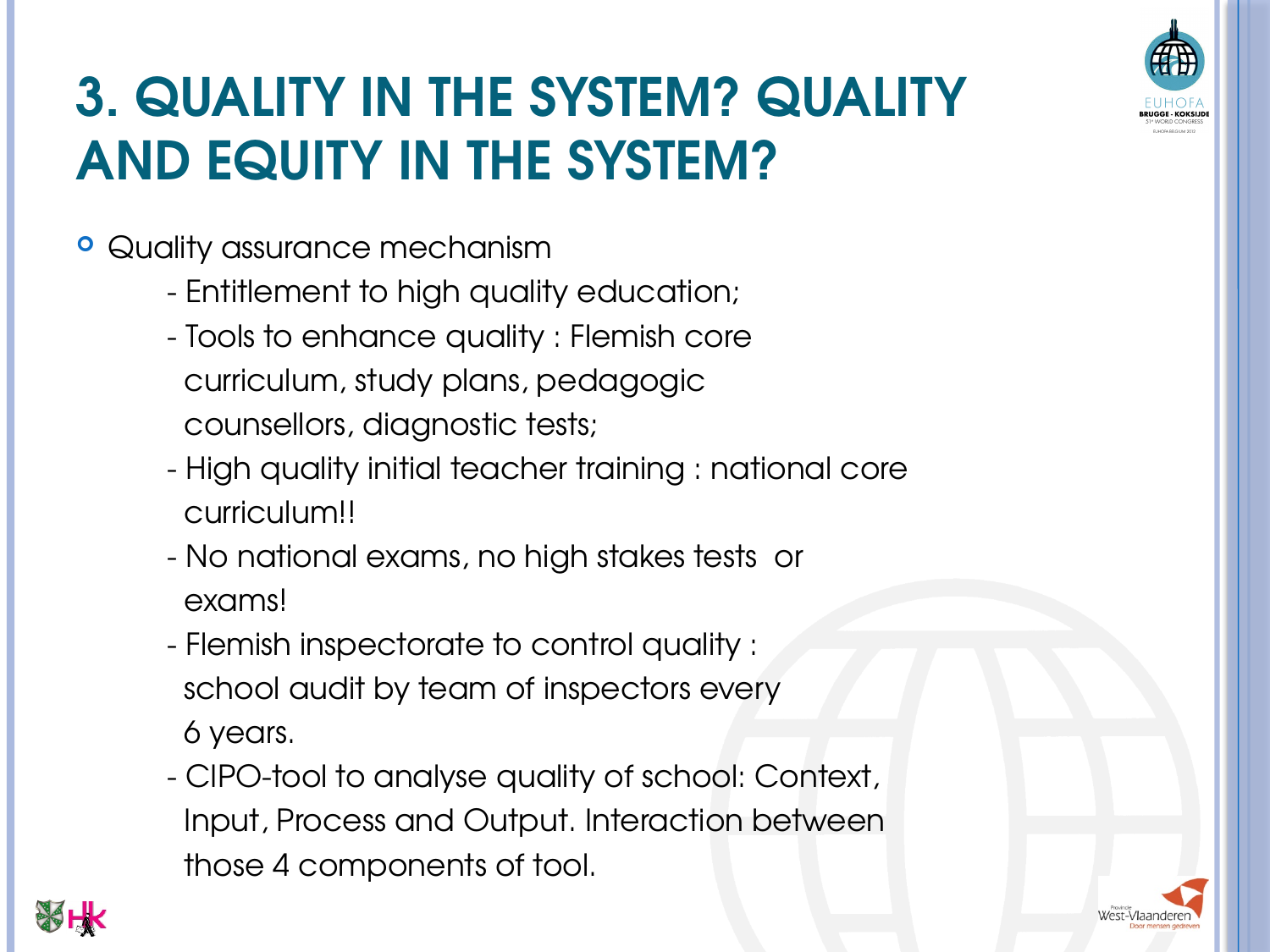

# 3. Quality in the system? Quality and equity in the system?
Quality assurance mechanism
	- Entitlement to high quality education;
	- Tools to enhance quality : Flemish core
	  curriculum, study plans, pedagogic
	  counsellors, diagnostic tests;
	- High quality initial teacher training : national core
	  curriculum!!
	- No national exams, no high stakes tests  or
	  exams!
	- Flemish inspectorate to control quality :
	  school audit by team of inspectors every
	  6 years.
	- CIPO-tool to analyse quality of school: Context,
	  Input, Process and Output. Interaction between
	  those 4 components of tool.